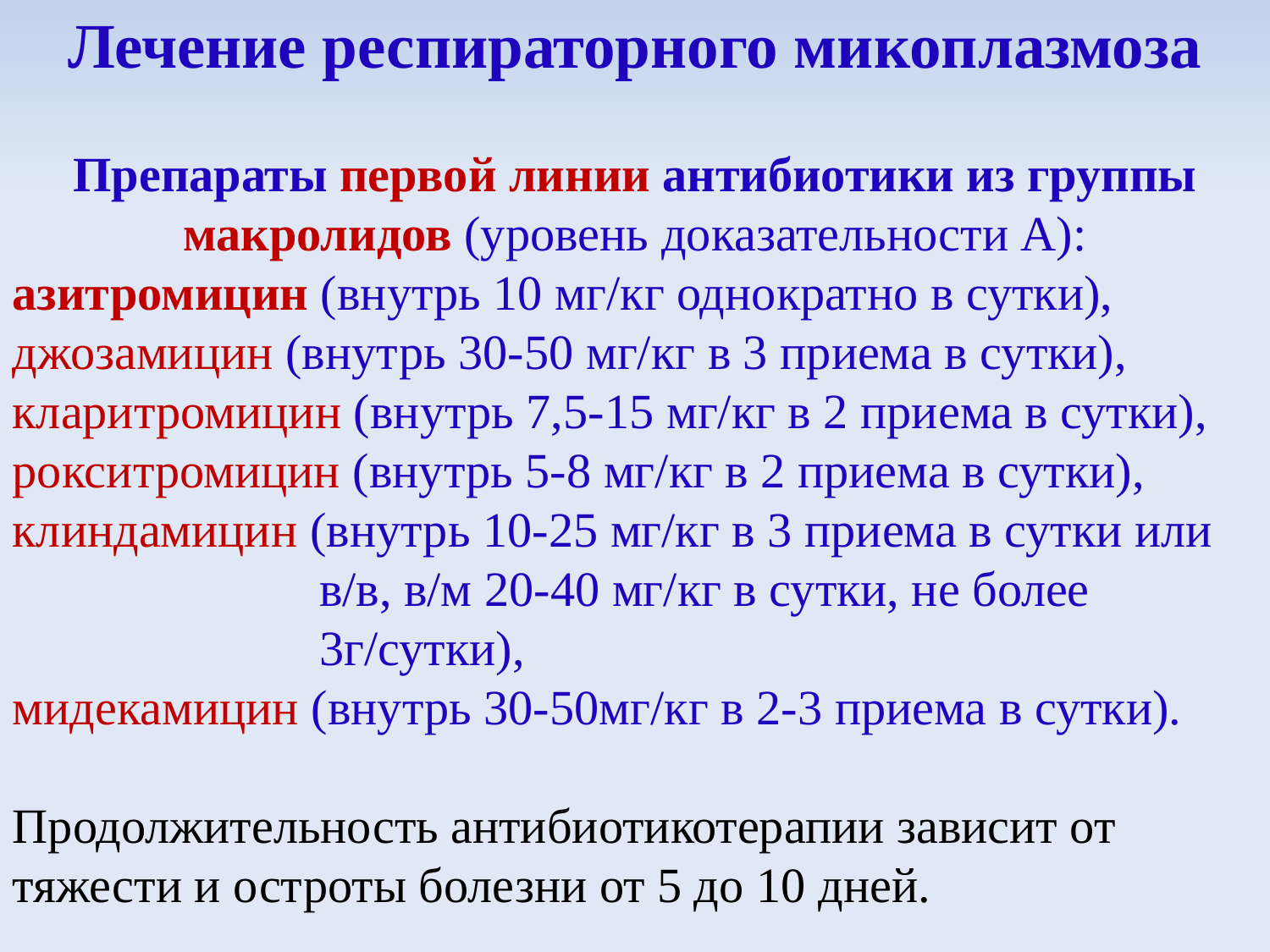

Лечение респираторного микоплазмоза
Препараты первой линии антибиотики из группы макролидов (уровень доказательности А):
азитромицин (внутрь 10 мг/кг однократно в сутки),
джозамицин (внутрь 30-50 мг/кг в 3 приема в сутки),
кларитромицин (внутрь 7,5-15 мг/кг в 2 приема в сутки),
рокситромицин (внутрь 5-8 мг/кг в 2 приема в сутки),
клиндамицин (внутрь 10-25 мг/кг в 3 приема в сутки или
                         в/в, в/м 20-40 мг/кг в сутки, не более
                         3г/сутки),
мидекамицин (внутрь 30-50мг/кг в 2-3 приема в сутки).

Продолжительность антибиотикотерапии зависит от тяжести и остроты болезни от 5 до 10 дней.